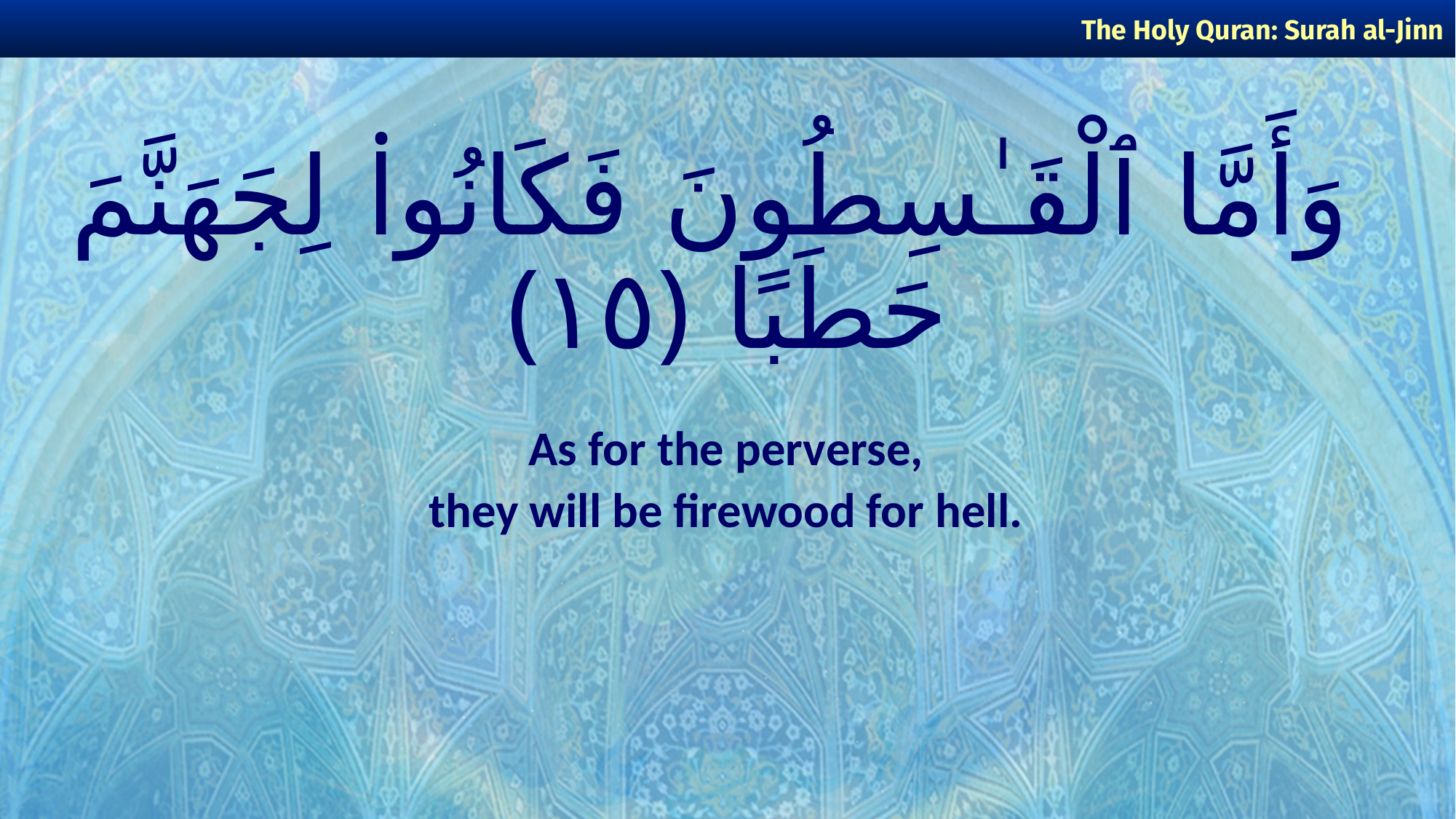

The Holy Quran: Surah al-Jinn
# وَأَمَّا ٱلْقَـٰسِطُونَ فَكَانُوا۟ لِجَهَنَّمَ حَطَبًا ﴿١٥﴾
As for the perverse,
they will be firewood for hell.